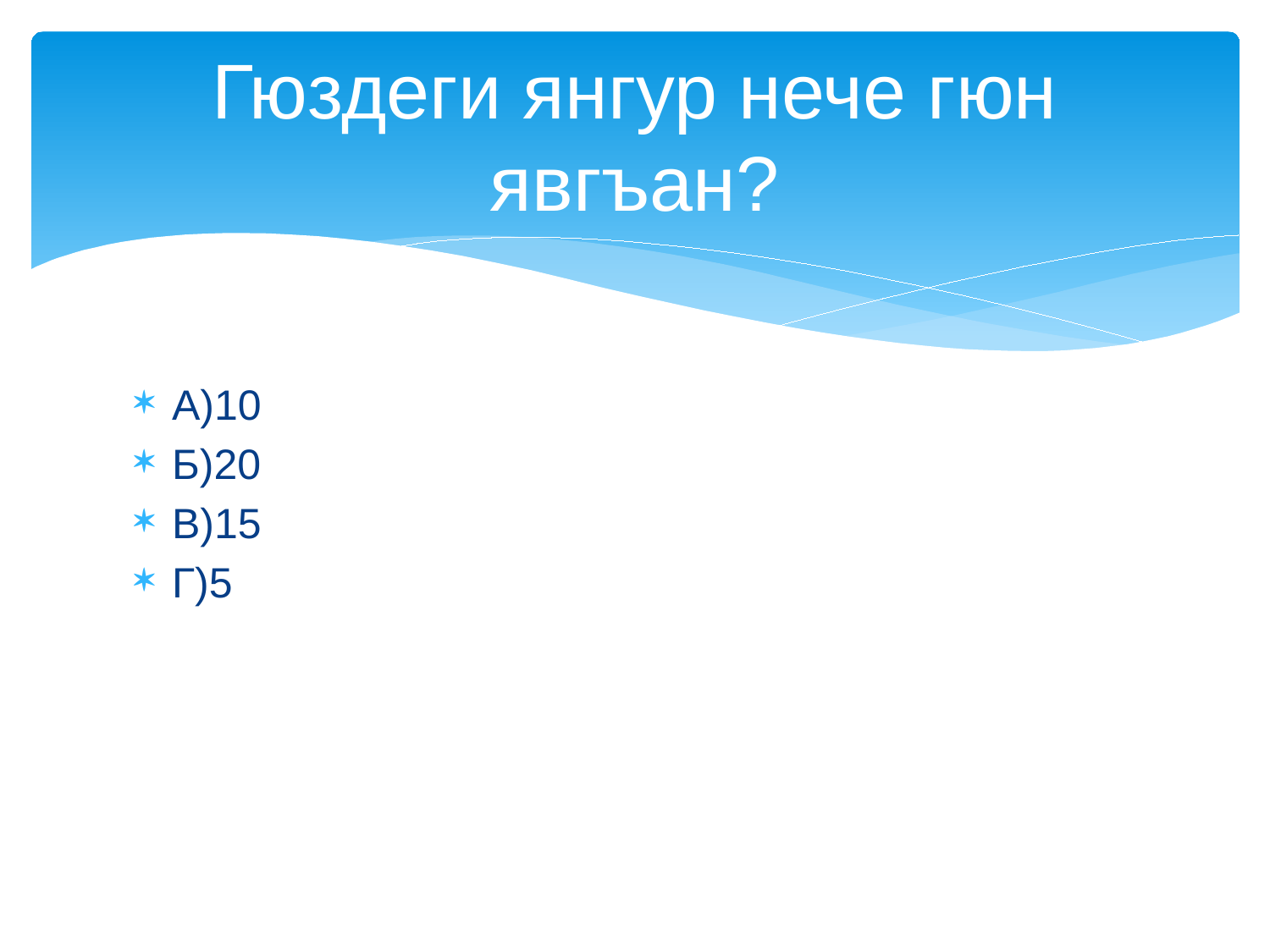

# Гюздеги янгур нече гюн явгъан?
А)10
Б)20
В)15
Г)5